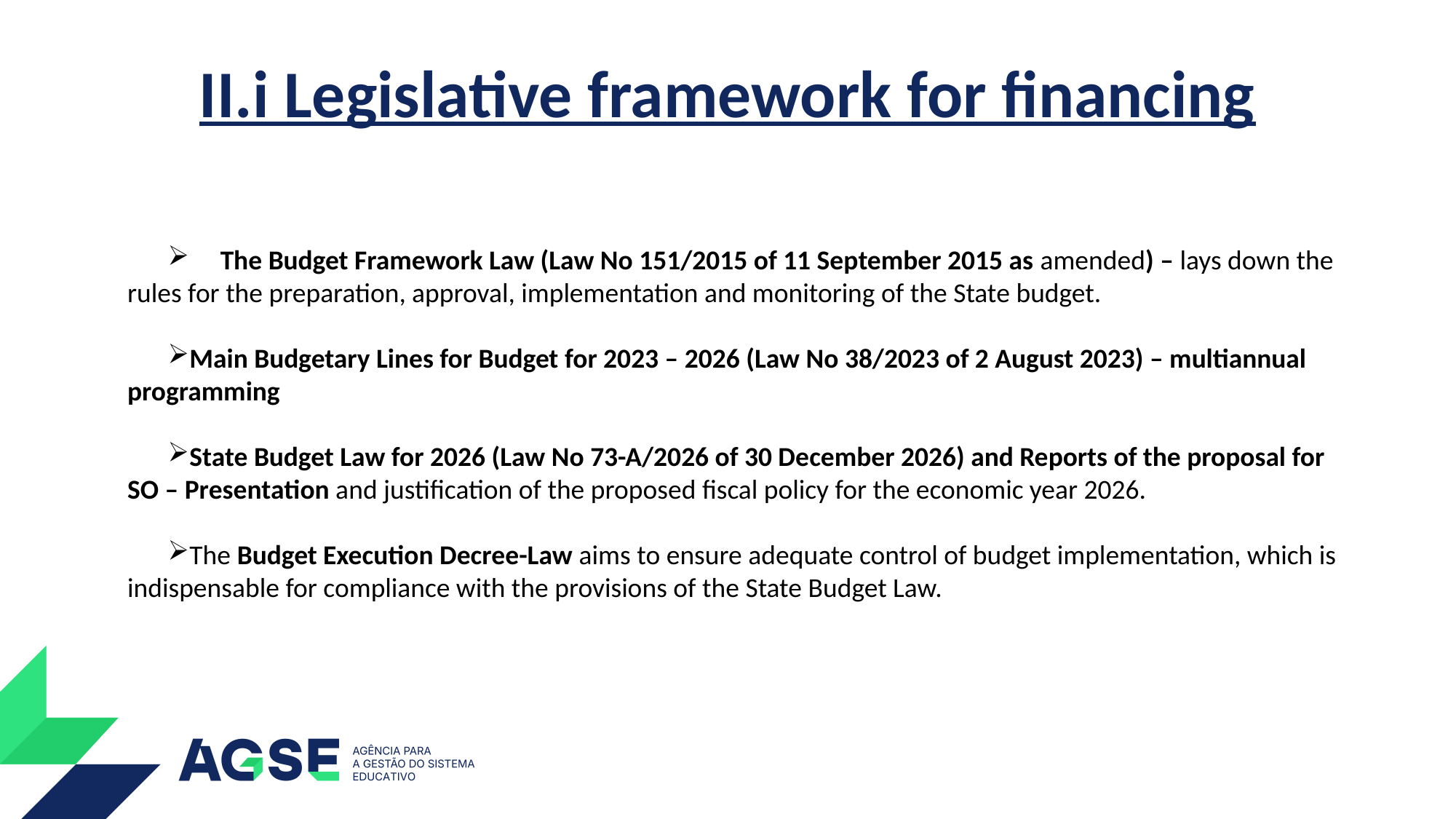

# II.i Legislative framework for financing

     The Budget Framework Law (Law No 151/2015 of 11 September 2015 as amended) – lays down the rules for the preparation, approval, implementation and monitoring of the State budget.

Main Budgetary Lines for Budget for 2023 – 2026 (Law No 38/2023 of 2 August 2023) – multiannual programming

State Budget Law for 2026 (Law No 73-A/2026 of 30 December 2026) and Reports of the proposal for SO – Presentation and justification of the proposed fiscal policy for the economic year 2026.

The Budget Execution Decree-Law aims to ensure adequate control of budget implementation, which is indispensable for compliance with the provisions of the State Budget Law.